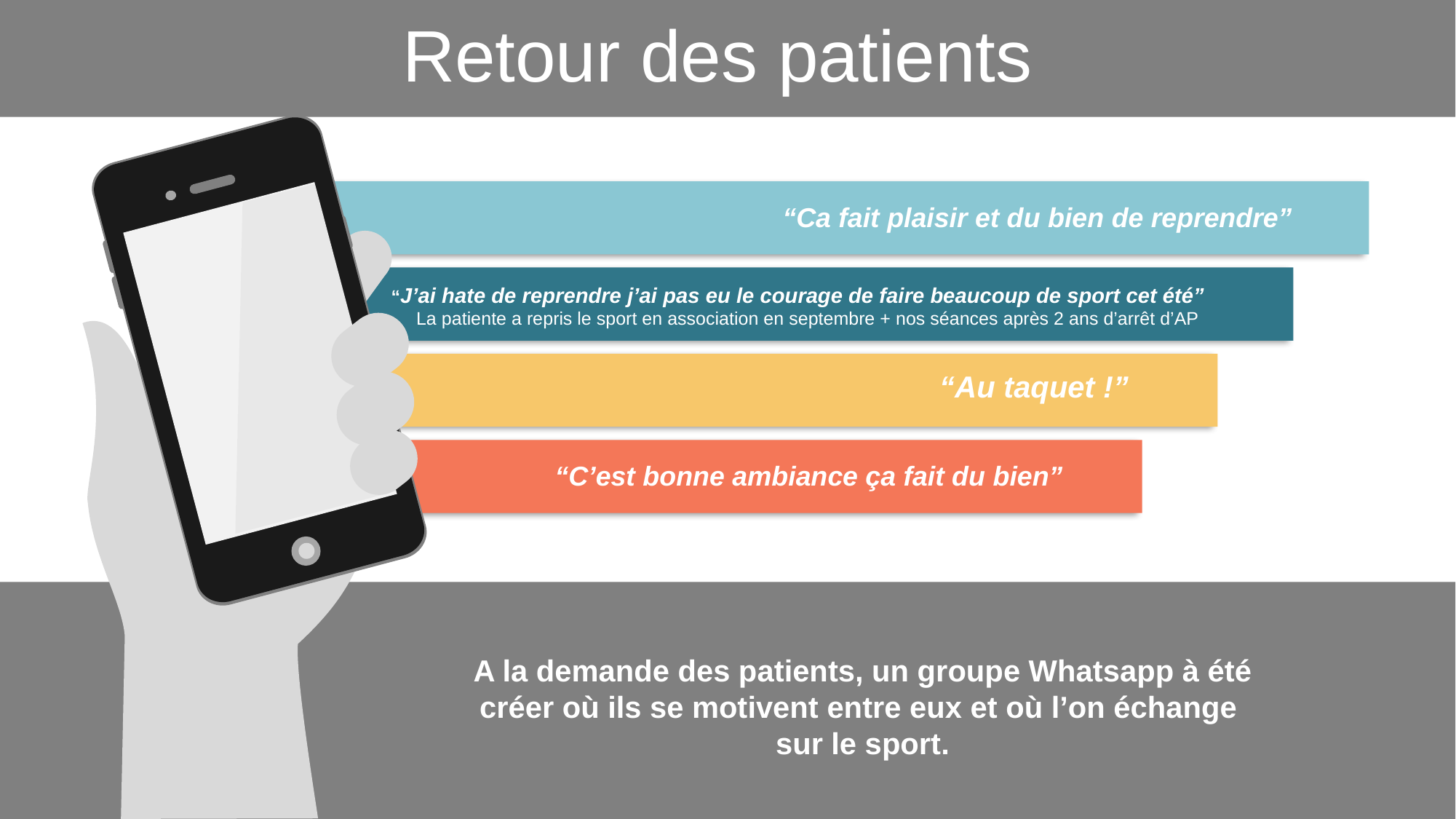

# Retour des patients
“Ca fait plaisir et du bien de reprendre”
“J’ai hate de reprendre j’ai pas eu le courage de faire beaucoup de sport cet été”
La patiente a repris le sport en association en septembre + nos séances après 2 ans d’arrêt d’AP

“Au taquet !”
“C’est bonne ambiance ça fait du bien”
A la demande des patients, un groupe Whatsapp à été créer où ils se motivent entre eux et où l’on échange  sur le sport.